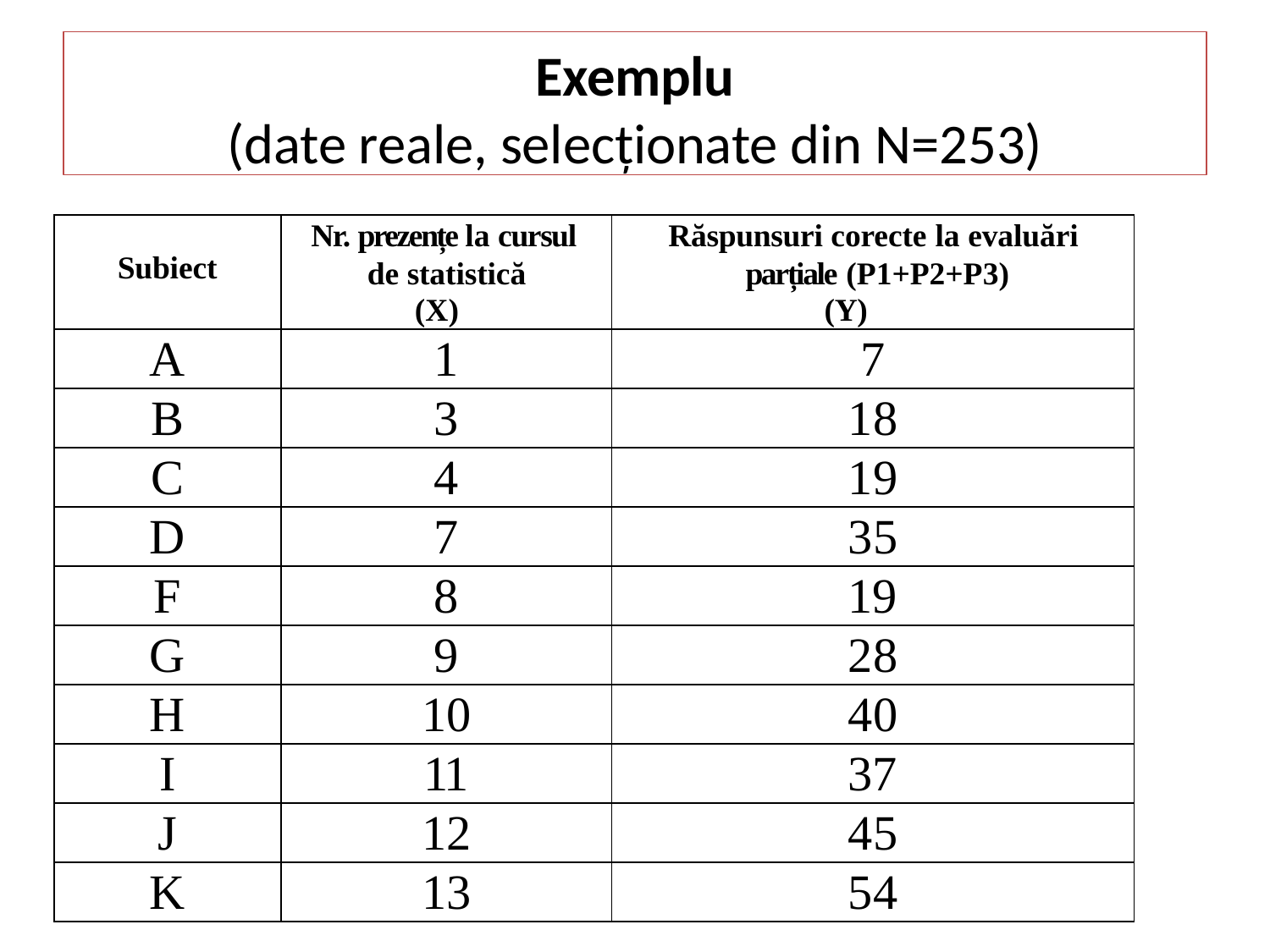

Exemplu
(date reale, selecționate din N=253)
| Subiect | Nr. prezențe la cursul de statistică (X) | Răspunsuri corecte la evaluări parțiale (P1+P2+P3) (Y) |
| --- | --- | --- |
| A | 1 | 7 |
| B | 3 | 18 |
| C | 4 | 19 |
| D | 7 | 35 |
| F | 8 | 19 |
| G | 9 | 28 |
| H | 10 | 40 |
| I | 11 | 37 |
| J | 12 | 45 |
| K | 13 | 54 |